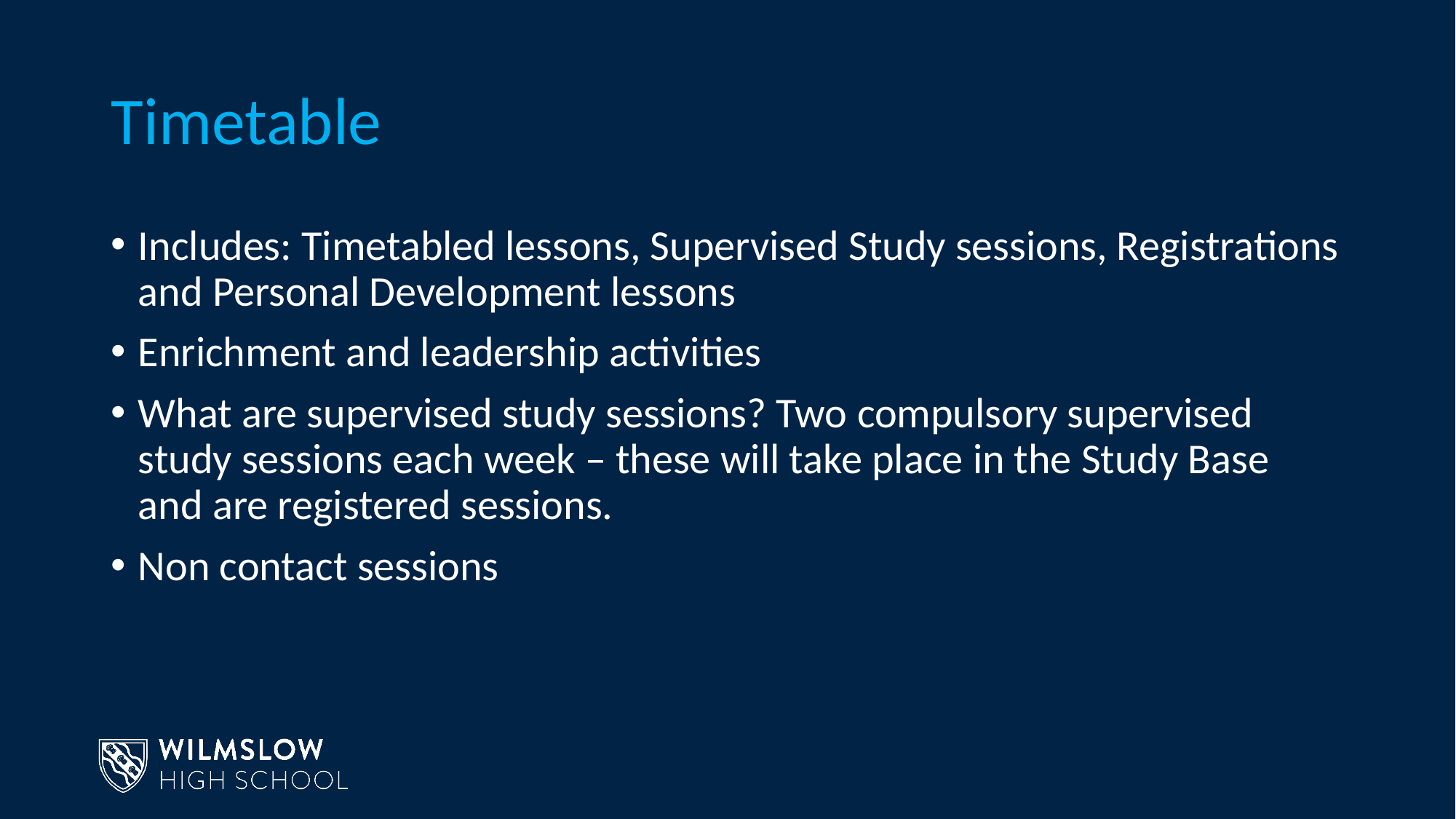

# Timetable
Includes: Timetabled lessons, Supervised Study sessions, Registrations and Personal Development lessons
Enrichment and leadership activities
What are supervised study sessions? Two compulsory supervised study sessions each week – these will take place in the Study Base and are registered sessions.
Non contact sessions